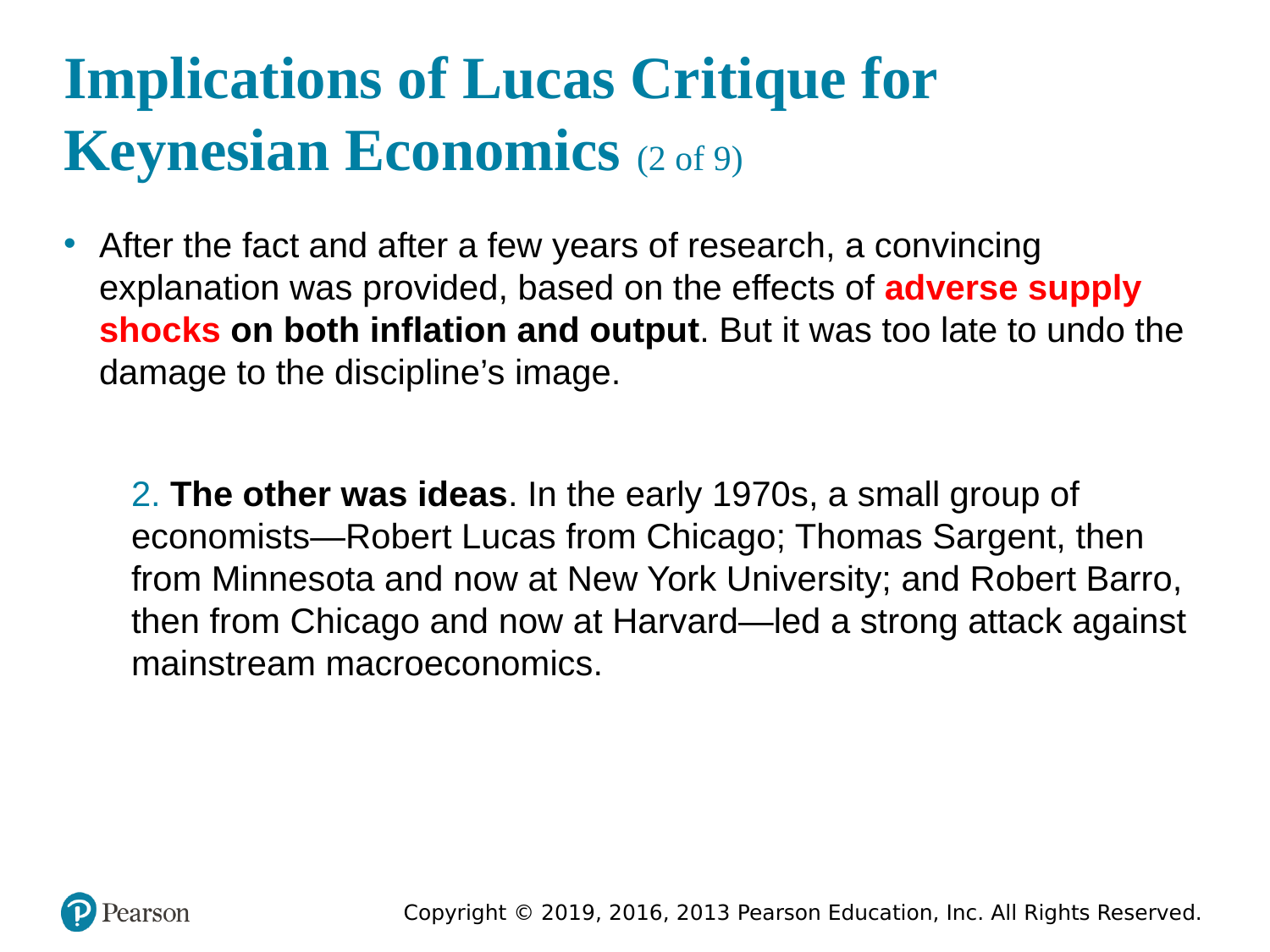

# Implications of Lucas Critique for Keynesian Economics (2 of 9)
After the fact and after a few years of research, a convincing explanation was provided, based on the effects of adverse supply shocks on both inflation and output. But it was too late to undo the damage to the discipline’s image.

2. The other was ideas. In the early 1970s, a small group of economists—Robert Lucas from Chicago; Thomas Sargent, then from Minnesota and now at New York University; and Robert Barro, then from Chicago and now at Harvard—led a strong attack against mainstream macroeconomics.